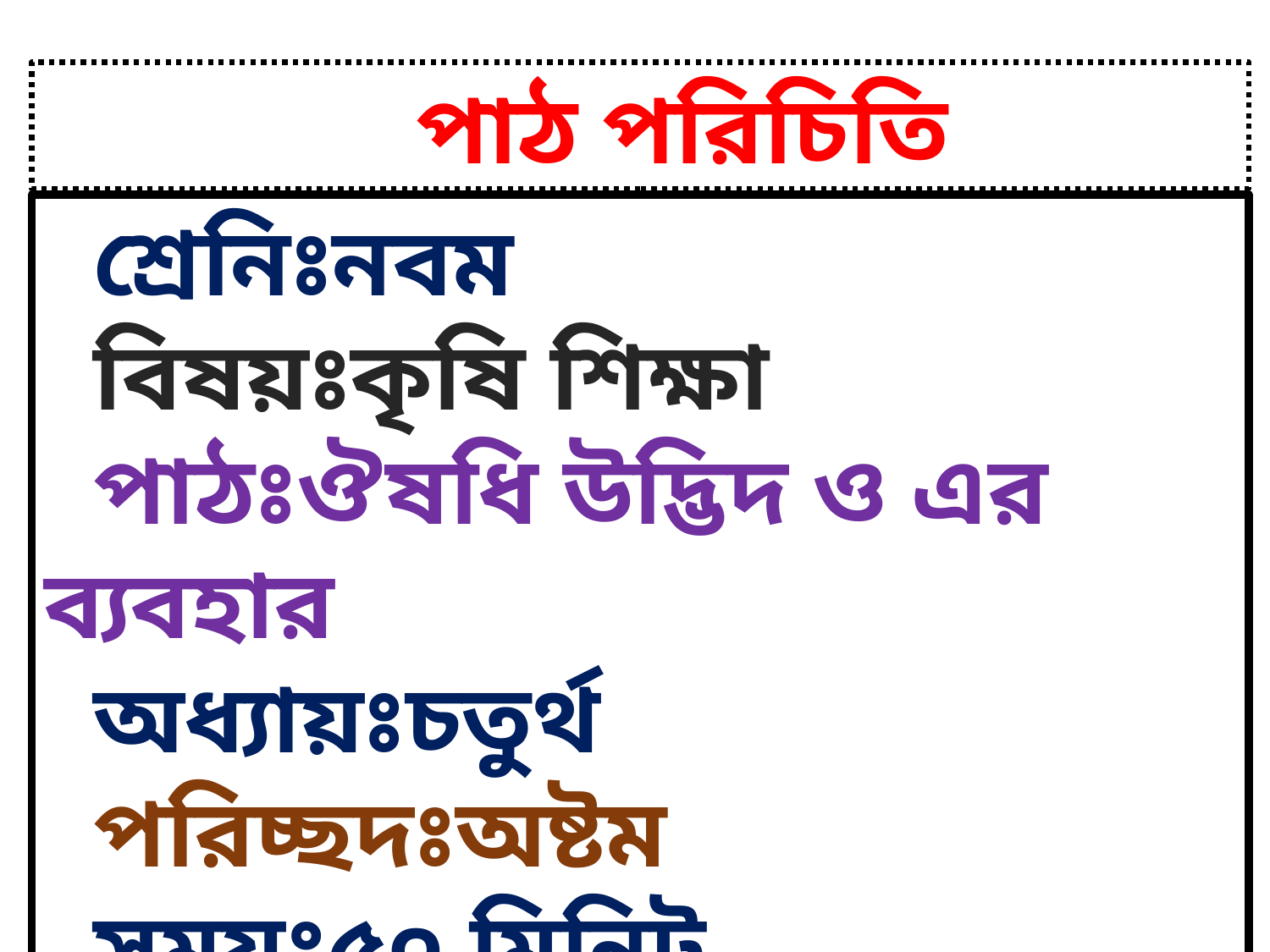

পাঠ পরিচিতি
  শ্রেনিঃনবম
  বিষয়ঃকৃষি শিক্ষা
  পাঠঃঔষধি উদ্ভিদ ও এর ব্যবহার
  অধ্যায়ঃচতুর্থ
  পরিচ্ছদঃঅষ্টম
  সময়ঃ৫০ মিনিট